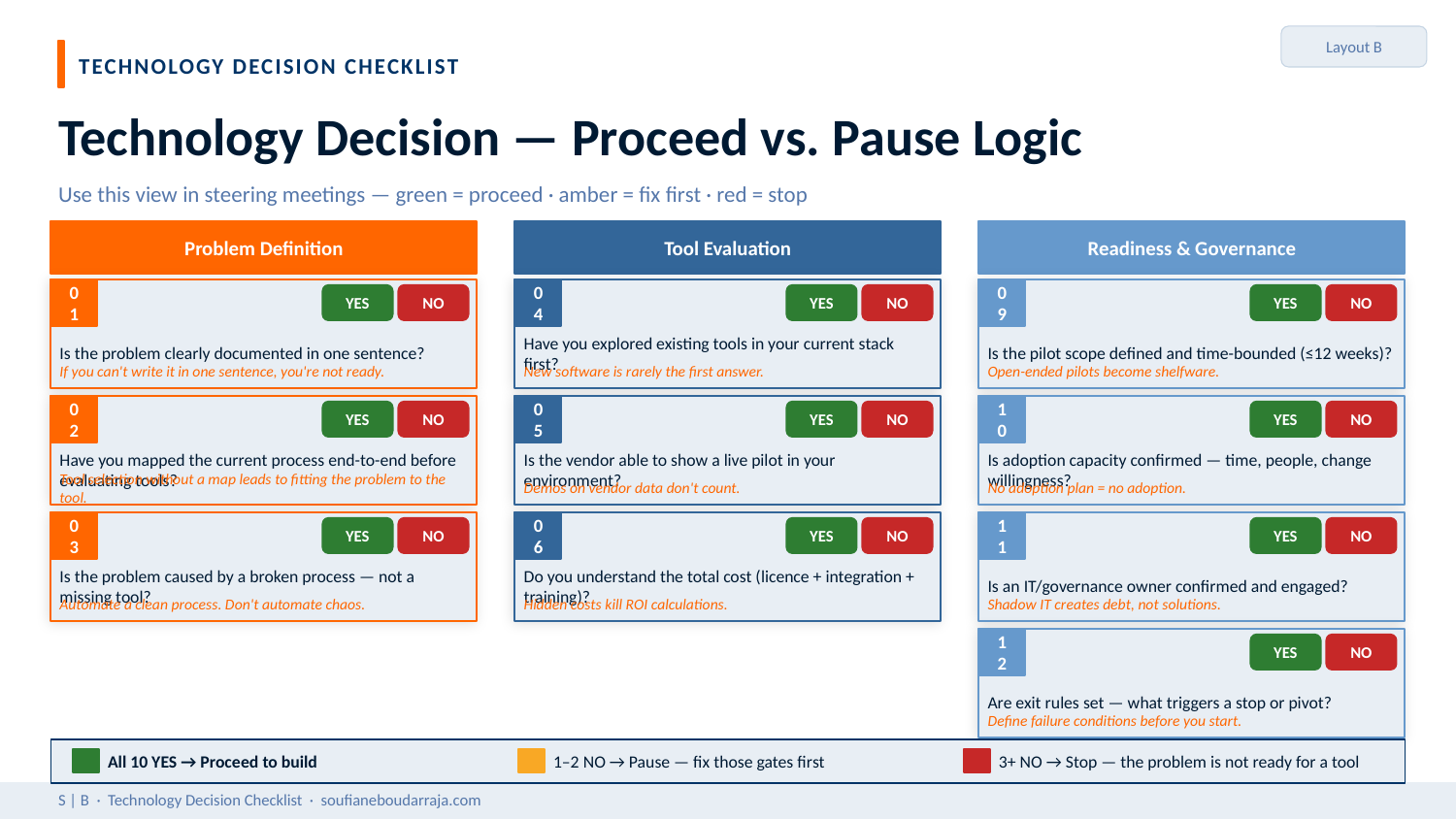

Layout B
TECHNOLOGY DECISION CHECKLIST

Technology Decision — Proceed vs. Pause Logic
Use this view in steering meetings — green = proceed · amber = fix first · red = stop

Problem Definition

Tool Evaluation

Readiness & Governance

01

04

09

YES

NO

YES

NO

YES

NO
Is the problem clearly documented in one sentence?
Have you explored existing tools in your current stack first?
Is the pilot scope defined and time-bounded (≤12 weeks)?
If you can't write it in one sentence, you're not ready.
New software is rarely the first answer.
Open-ended pilots become shelfware.

02

05

10

YES

NO

YES

NO

YES

NO
Have you mapped the current process end-to-end before evaluating tools?
Is the vendor able to show a live pilot in your environment?
Is adoption capacity confirmed — time, people, change willingness?
Tool selection without a map leads to fitting the problem to the tool.
Demos on vendor data don't count.
No adoption plan = no adoption.

03

06

11

YES

NO

YES

NO

YES

NO
Is the problem caused by a broken process — not a missing tool?
Do you understand the total cost (licence + integration + training)?
Is an IT/governance owner confirmed and engaged?
Automate a clean process. Don't automate chaos.
Hidden costs kill ROI calculations.
Shadow IT creates debt, not solutions.

12

YES

NO
Are exit rules set — what triggers a stop or pivot?
Define failure conditions before you start.

All 10 YES → Proceed to build
1–2 NO → Pause — fix those gates first
3+ NO → Stop — the problem is not ready for a tool

S | B  ·  Technology Decision Checklist  ·  soufianeboudarraja.com